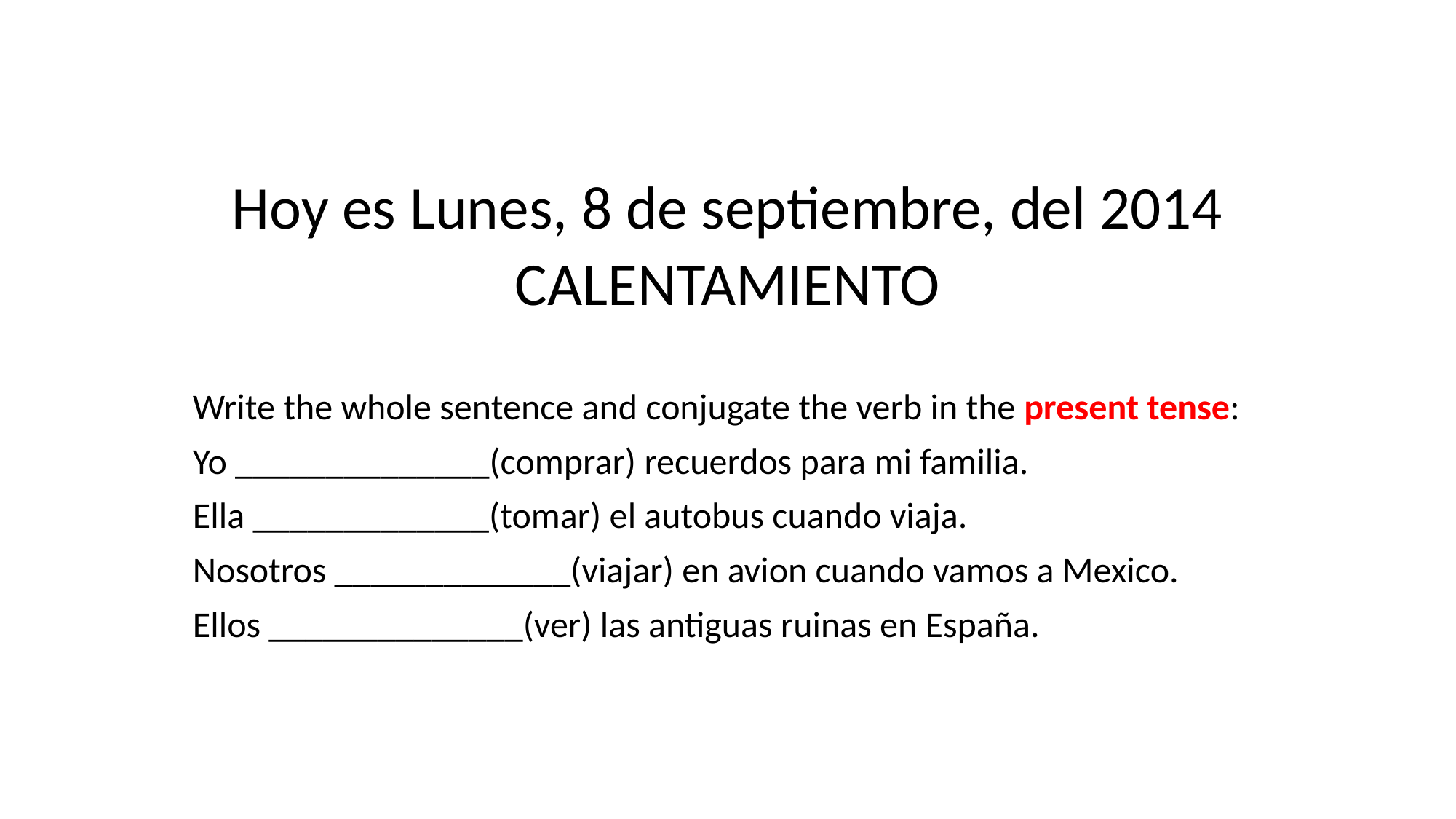

# Hoy es Lunes, 8 de septiembre, del 2014
CALENTAMIENTO

Write the whole sentence and conjugate the verb in the present tense:
Yo ______________(comprar) recuerdos para mi familia.
Ella _____________(tomar) el autobus cuando viaja.
Nosotros _____________(viajar) en avion cuando vamos a Mexico.
Ellos ______________(ver) las antiguas ruinas en España.